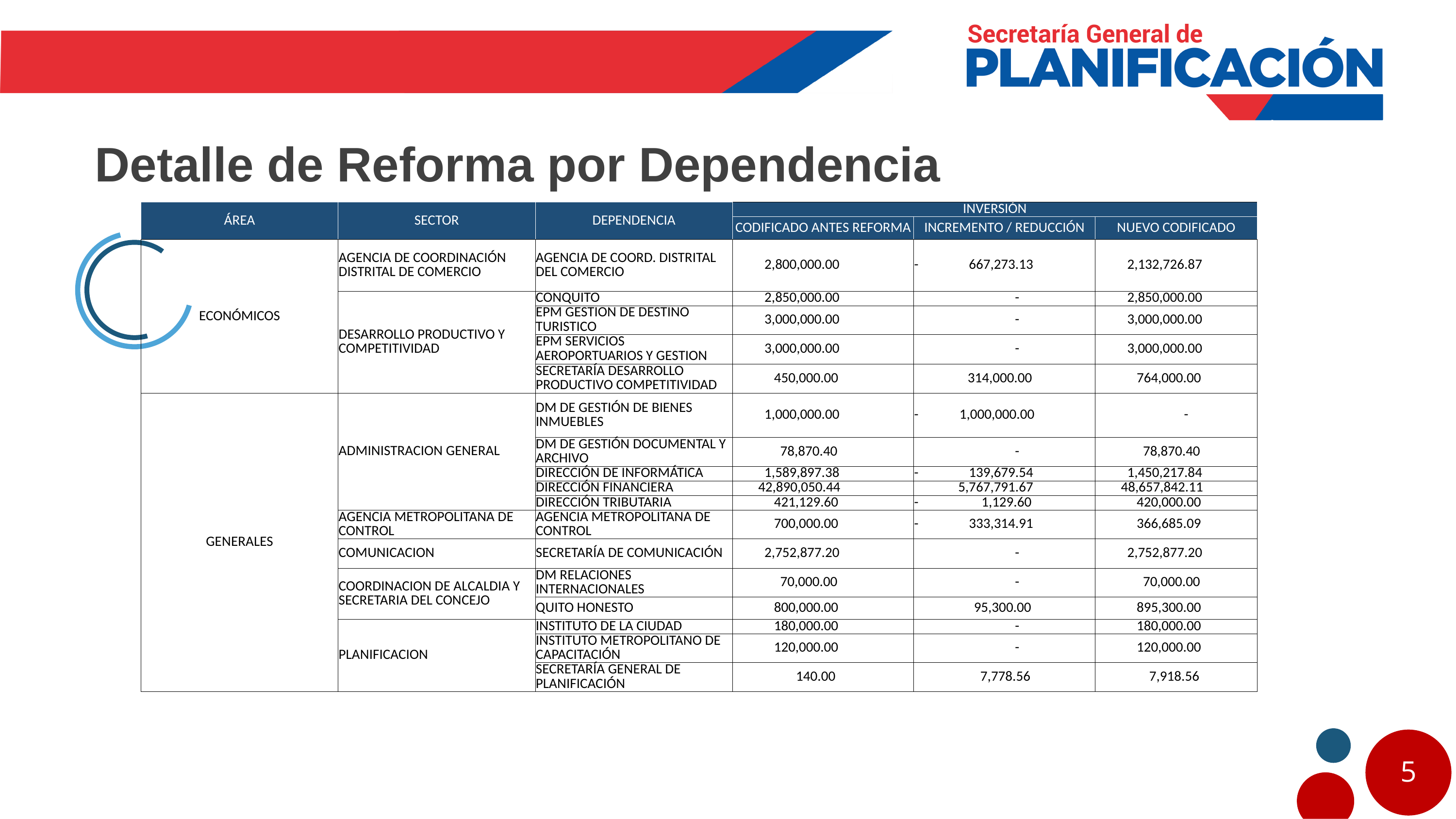

Detalle de Reforma por Dependencia
| ÁREA | SECTOR | DEPENDENCIA | INVERSIÓN |  |  |
| --- | --- | --- | --- | --- | --- |
|  |  |  | CODIFICADO ANTES REFORMA | INCREMENTO / REDUCCIÓN | NUEVO CODIFICADO |
| ECONÓMICOS | AGENCIA DE COORDINACIÓN DISTRITAL DE COMERCIO | AGENCIA DE COORD. DISTRITAL DEL COMERCIO | 2,800,000.00 | - 667,273.13 | 2,132,726.87 |
|  | DESARROLLO PRODUCTIVO Y COMPETITIVIDAD | CONQUITO | 2,850,000.00 | - | 2,850,000.00 |
|  |  | EPM GESTION DE DESTINO TURISTICO | 3,000,000.00 | - | 3,000,000.00 |
|  |  | EPM SERVICIOS AEROPORTUARIOS Y GESTION | 3,000,000.00 | - | 3,000,000.00 |
|  |  | SECRETARÍA DESARROLLO PRODUCTIVO COMPETITIVIDAD | 450,000.00 | 314,000.00 | 764,000.00 |
| GENERALES | ADMINISTRACION GENERAL | DM DE GESTIÓN DE BIENES INMUEBLES | 1,000,000.00 | - 1,000,000.00 | - |
|  |  | DM DE GESTIÓN DOCUMENTAL Y ARCHIVO | 78,870.40 | - | 78,870.40 |
|  |  | DIRECCIÓN DE INFORMÁTICA | 1,589,897.38 | - 139,679.54 | 1,450,217.84 |
|  |  | DIRECCIÓN FINANCIERA | 42,890,050.44 | 5,767,791.67 | 48,657,842.11 |
|  |  | DIRECCIÓN TRIBUTARIA | 421,129.60 | - 1,129.60 | 420,000.00 |
|  | AGENCIA METROPOLITANA DE CONTROL | AGENCIA METROPOLITANA DE CONTROL | 700,000.00 | - 333,314.91 | 366,685.09 |
|  | COMUNICACION | SECRETARÍA DE COMUNICACIÓN | 2,752,877.20 | - | 2,752,877.20 |
|  | COORDINACION DE ALCALDIA Y SECRETARIA DEL CONCEJO | DM RELACIONES INTERNACIONALES | 70,000.00 | - | 70,000.00 |
|  |  | QUITO HONESTO | 800,000.00 | 95,300.00 | 895,300.00 |
|  | PLANIFICACION | INSTITUTO DE LA CIUDAD | 180,000.00 | - | 180,000.00 |
|  |  | INSTITUTO METROPOLITANO DE CAPACITACIÓN | 120,000.00 | - | 120,000.00 |
|  |  | SECRETARÍA GENERAL DE PLANIFICACIÓN | 140.00 | 7,778.56 | 7,918.56 |
5